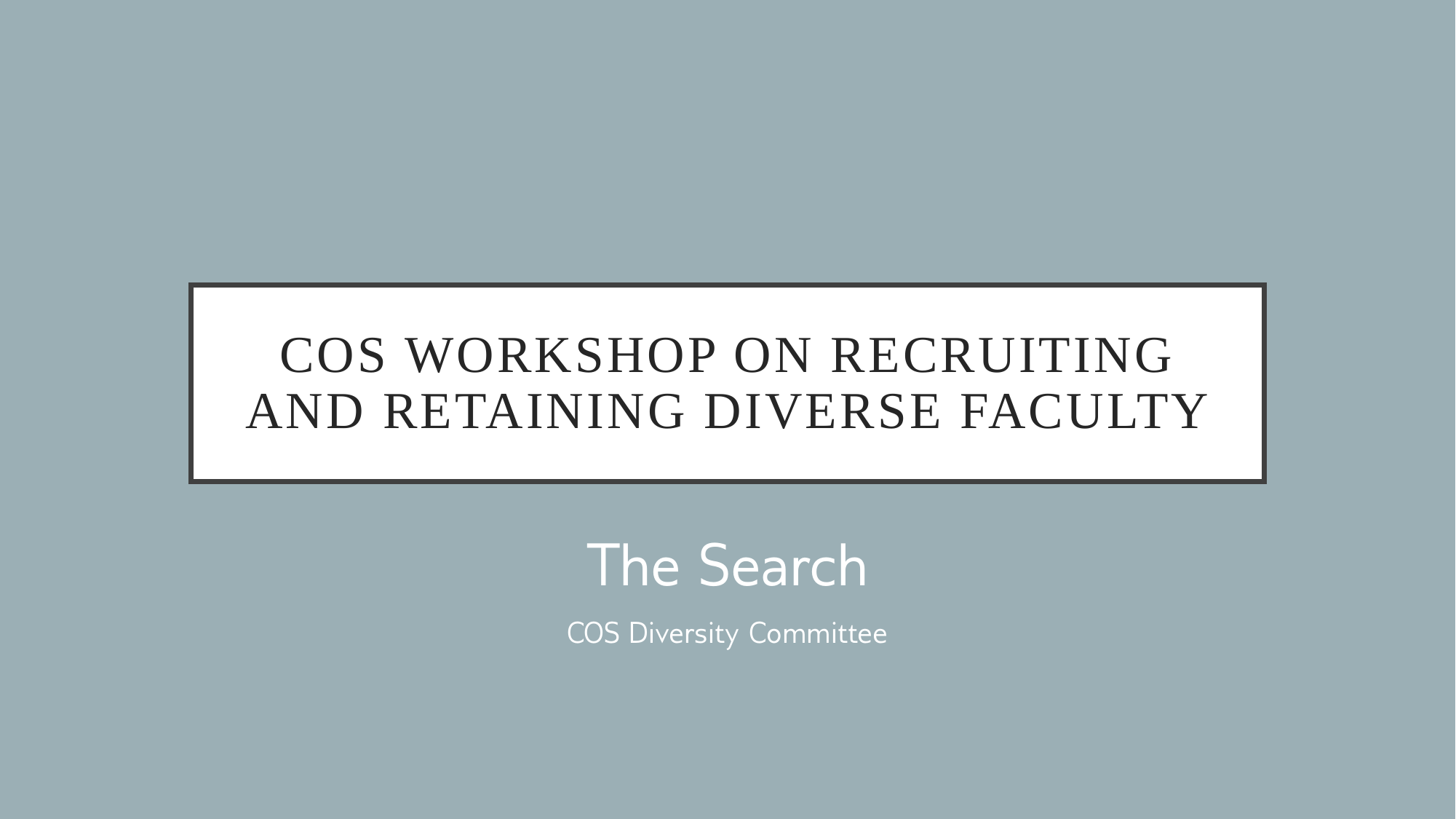

# COS Workshop on Recruiting and retaining diverse faculty
The Search
COS Diversity Committee